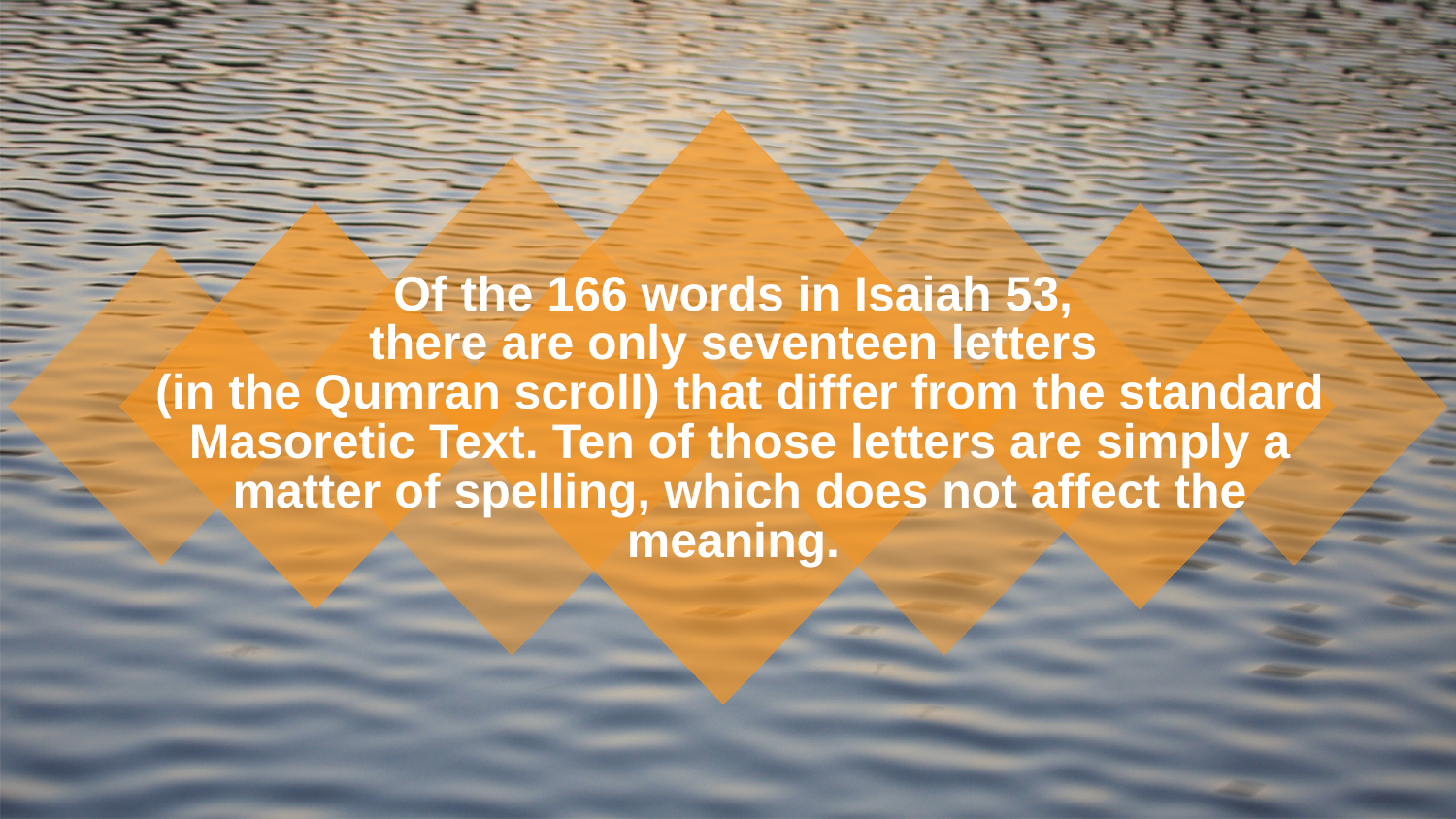

Of the 166 words in Isaiah 53,
there are only seventeen letters
(in the Qumran scroll) that differ from the standard Masoretic Text. Ten of those letters are simply a matter of spelling, which does not affect the meaning.